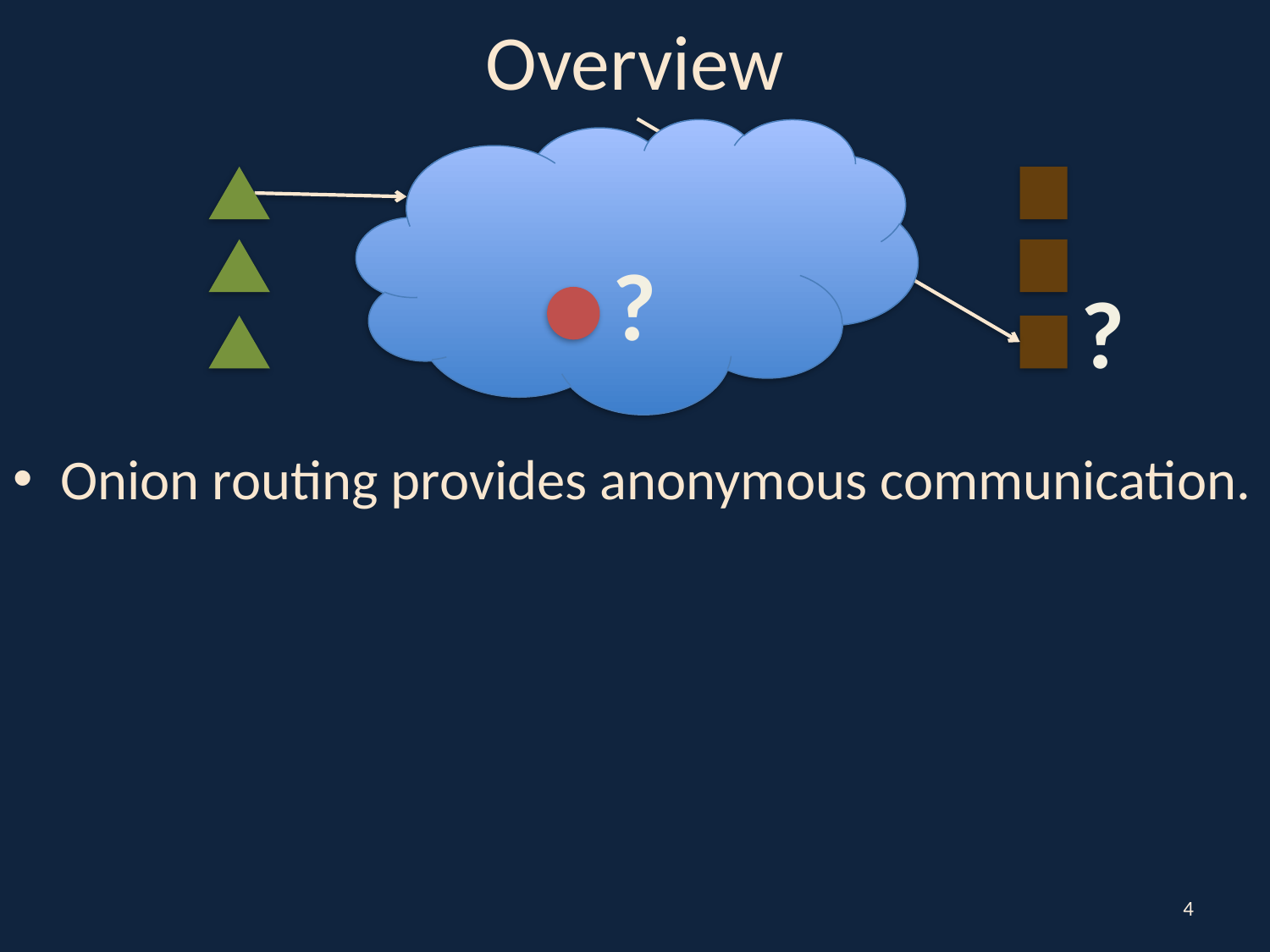

# Overview

?

?

Onion routing provides anonymous communication.
4